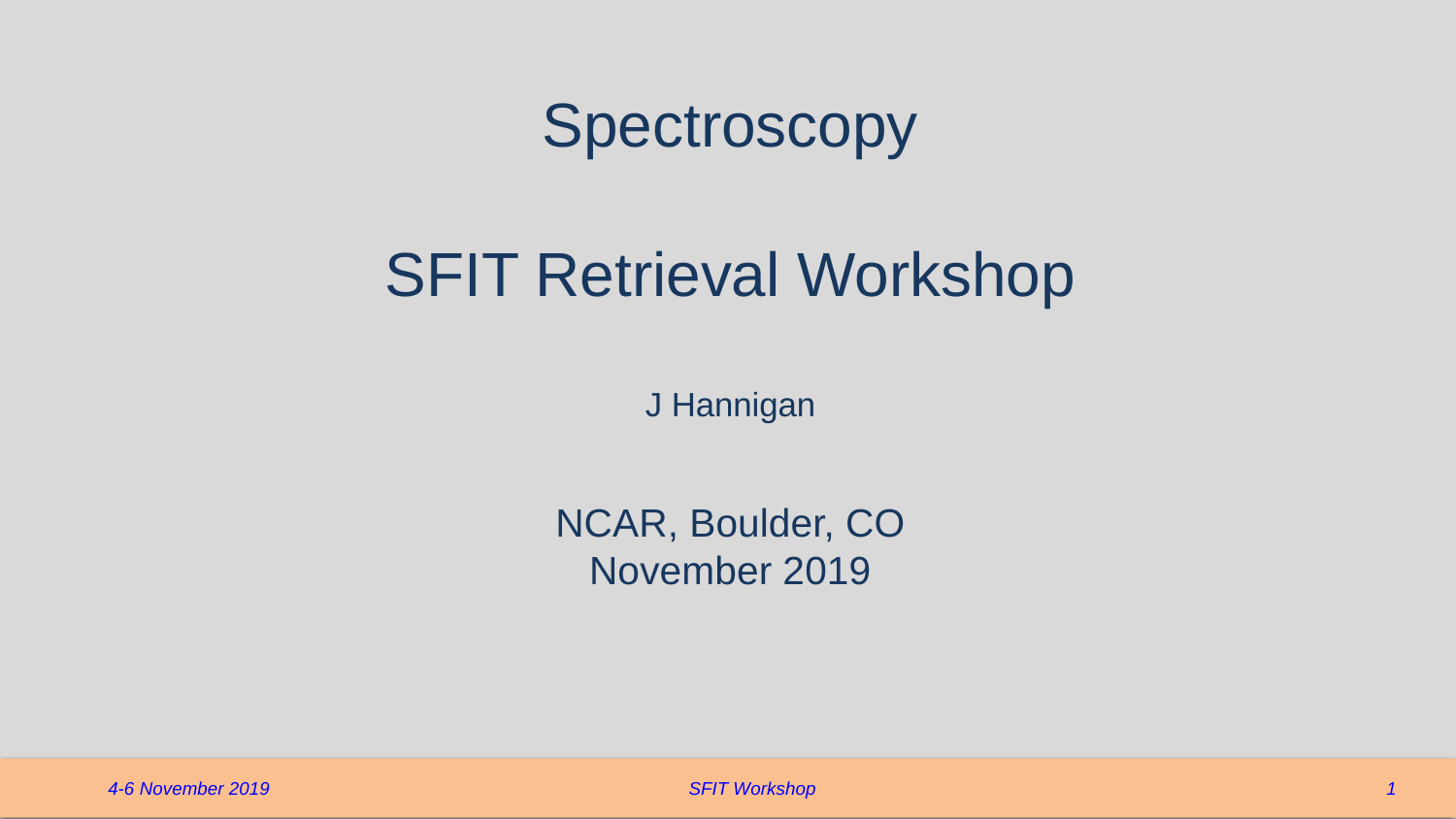

Spectroscopy
SFIT Retrieval Workshop
J Hannigan
NCAR, Boulder, CO
November 2019